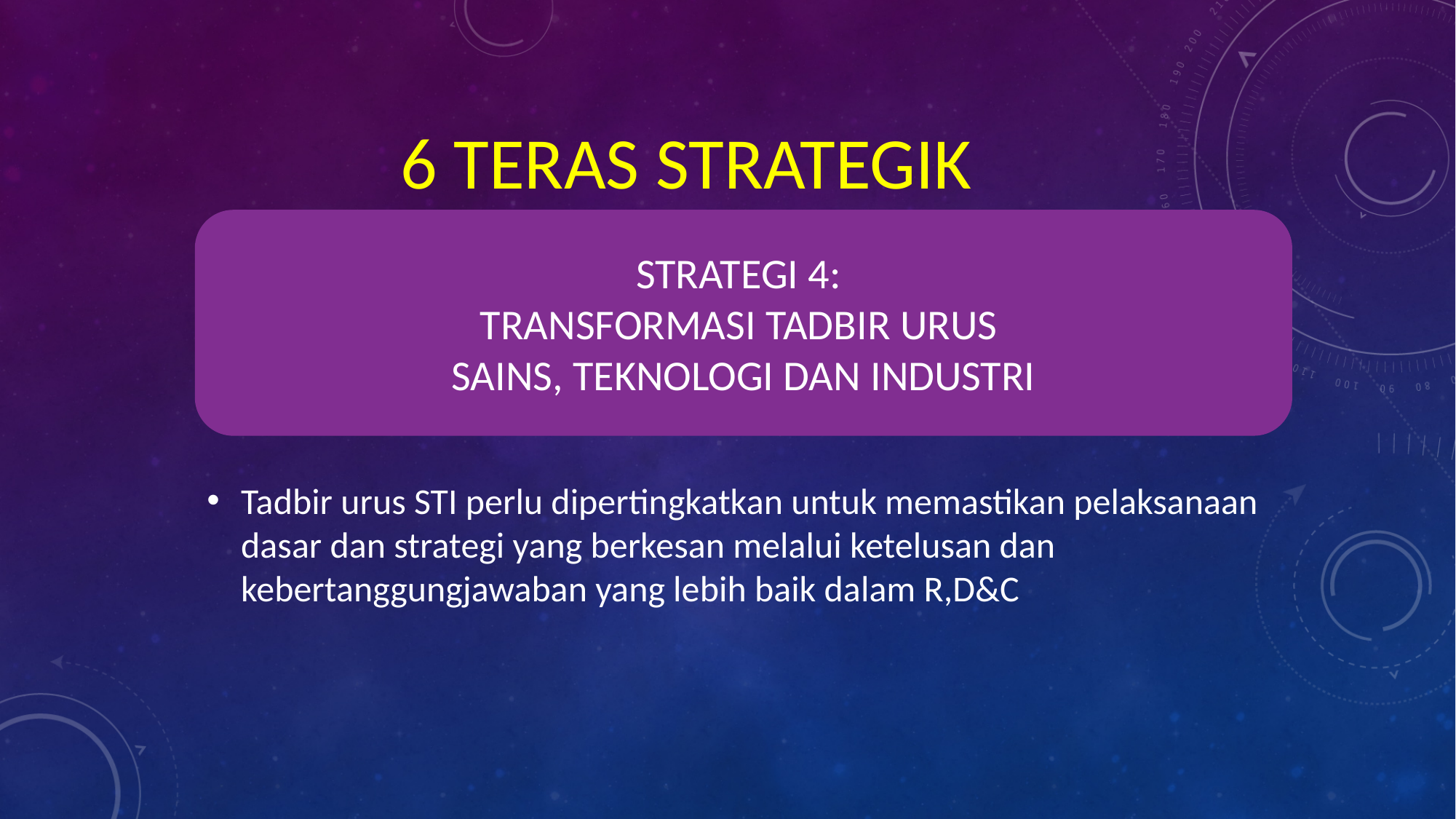

6 TERAS STRATEGIK
STRATEGI 4:
TRANSFORMASI TADBIR URUS
SAINS, TEKNOLOGI DAN INDUSTRI
Tadbir urus STI perlu dipertingkatkan untuk memastikan pelaksanaan dasar dan strategi yang berkesan melalui ketelusan dan kebertanggungjawaban yang lebih baik dalam R,D&C